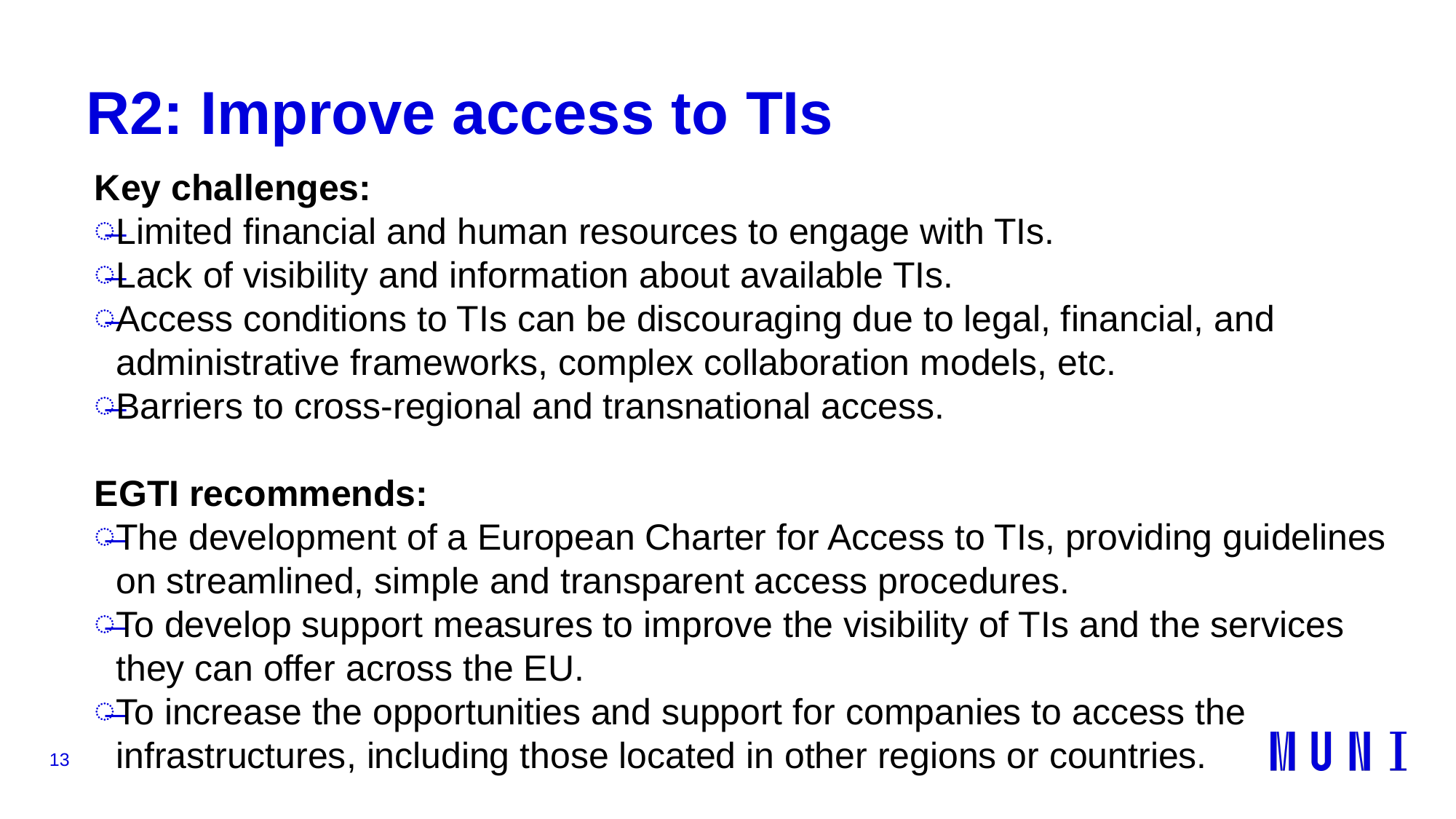

# R2: Improve access to TIs
Key challenges:
Limited financial and human resources to engage with TIs.
Lack of visibility and information about available TIs.
Access conditions to TIs can be discouraging due to legal, financial, and administrative frameworks, complex collaboration models, etc.
Barriers to cross-regional and transnational access.

EGTI recommends:
The development of a European Charter for Access to TIs, providing guidelines on streamlined, simple and transparent access procedures.
To develop support measures to improve the visibility of TIs and the services they can offer across the EU.
To increase the opportunities and support for companies to access the infrastructures, including those located in other regions or countries.
13